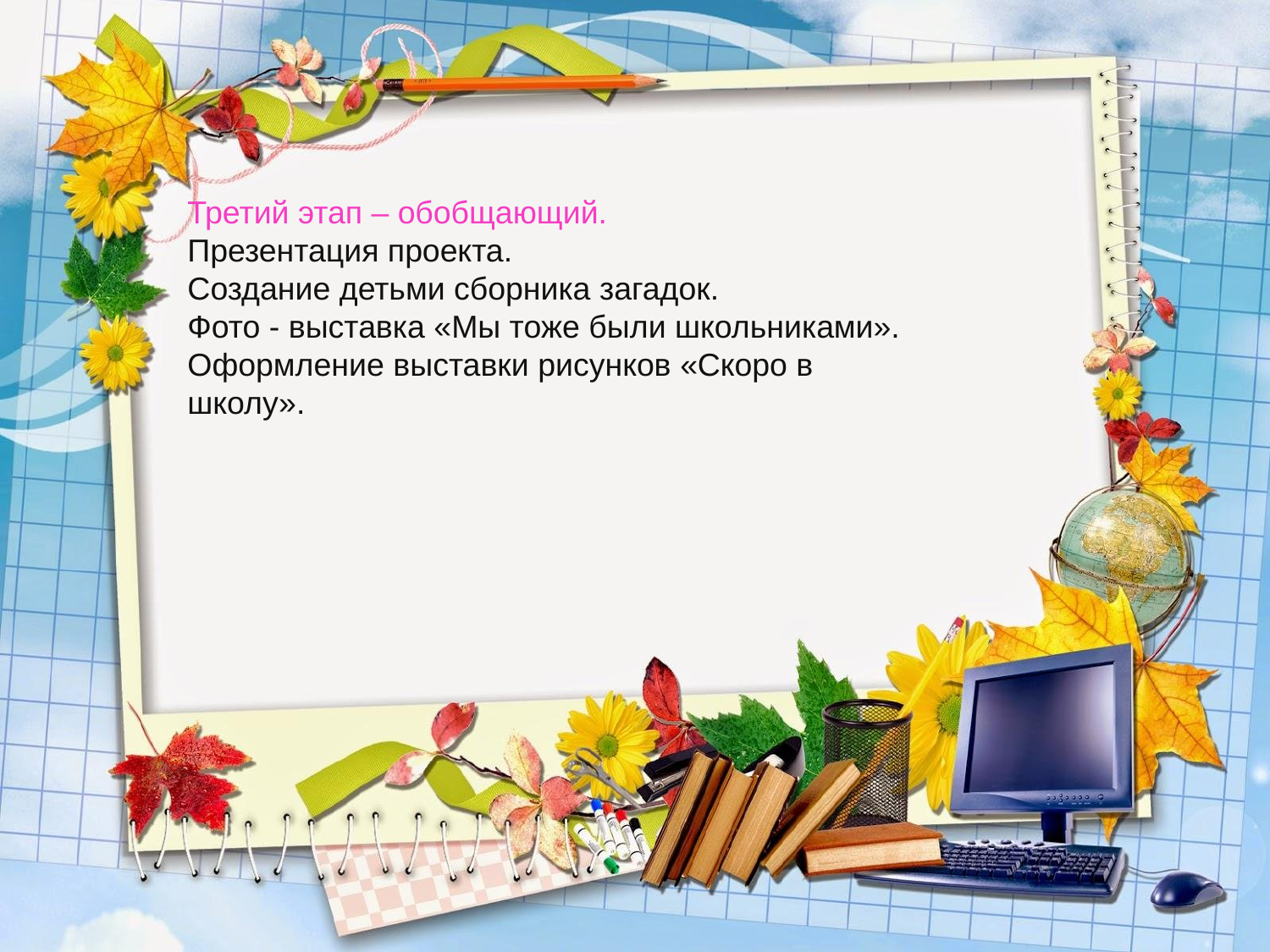

Третий этап – обобщающий.
Презентация проекта.
Создание детьми сборника загадок.
Фото - выставка «Мы тоже были школьниками».
Оформление выставки рисунков «Скоро в школу».